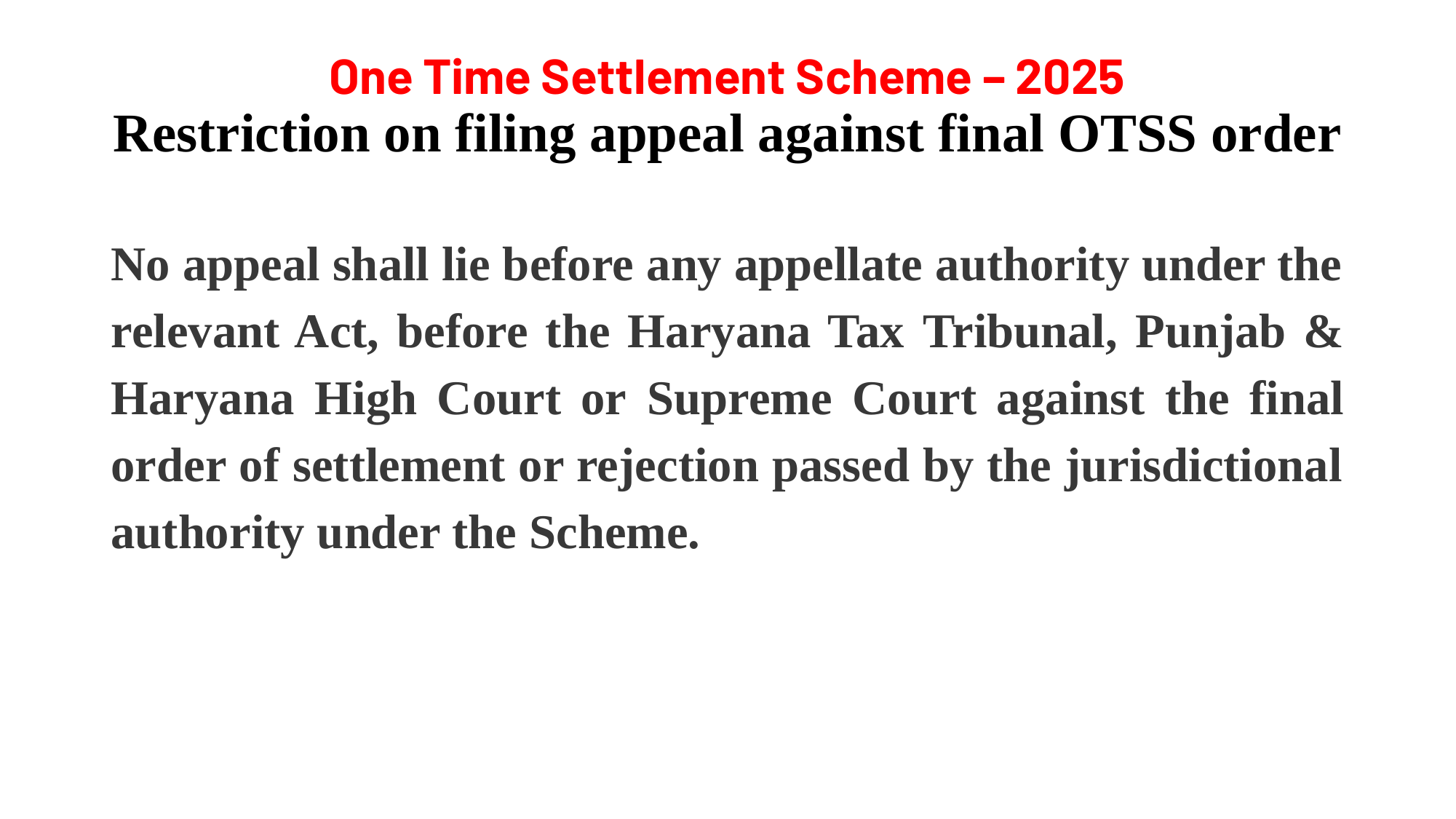

# One Time Settlement Scheme – 2025 Restriction on filing appeal against final OTSS order
No appeal shall lie before any appellate authority under the relevant Act, before the Haryana Tax Tribunal, Punjab & Haryana High Court or Supreme Court against the final order of settlement or rejection passed by the jurisdictional authority under the Scheme.